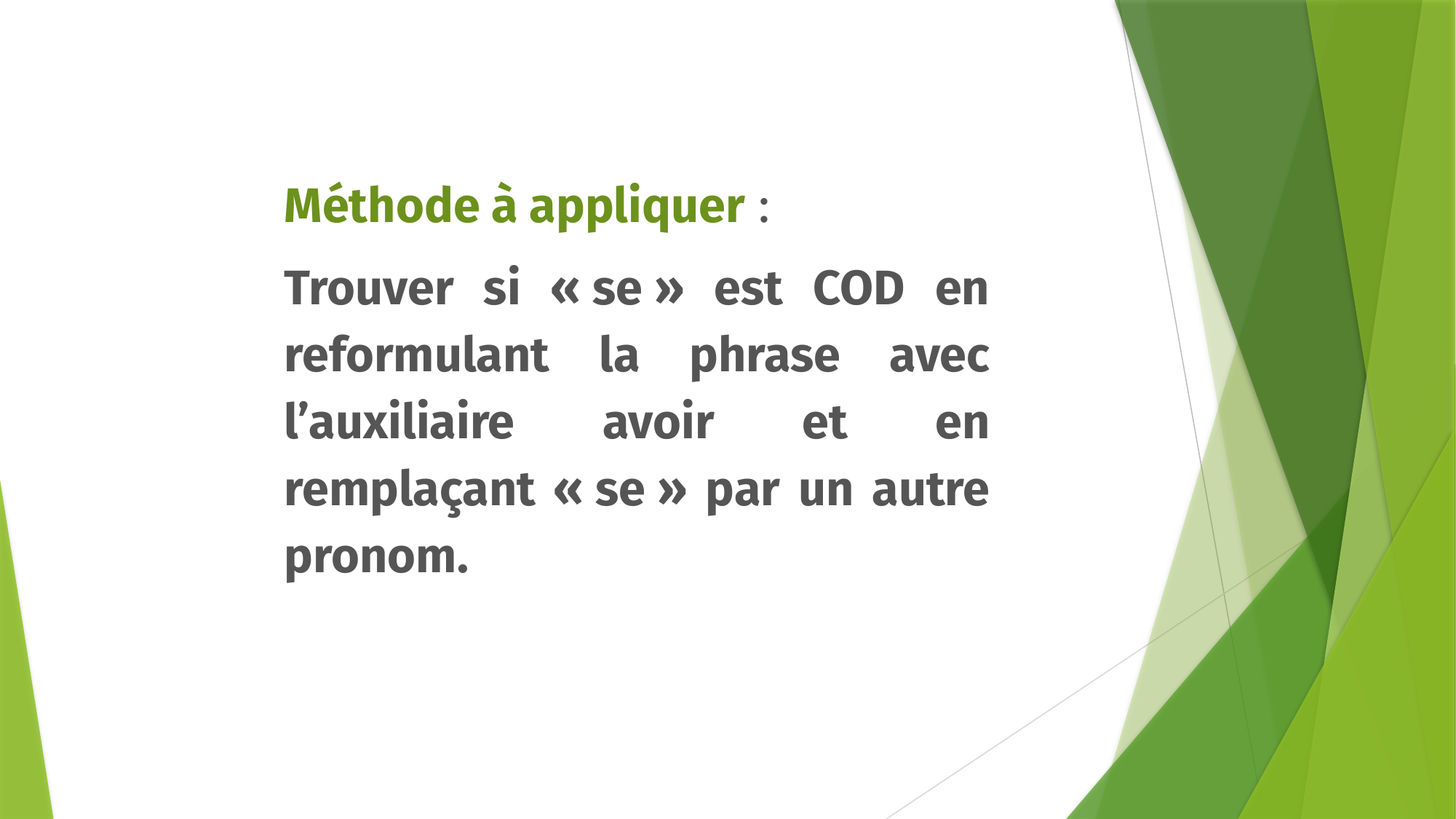

Méthode à appliquer :
Trouver si « se » est COD en reformulant la phrase avec l’auxiliaire avoir et en remplaçant « se » par un autre pronom.